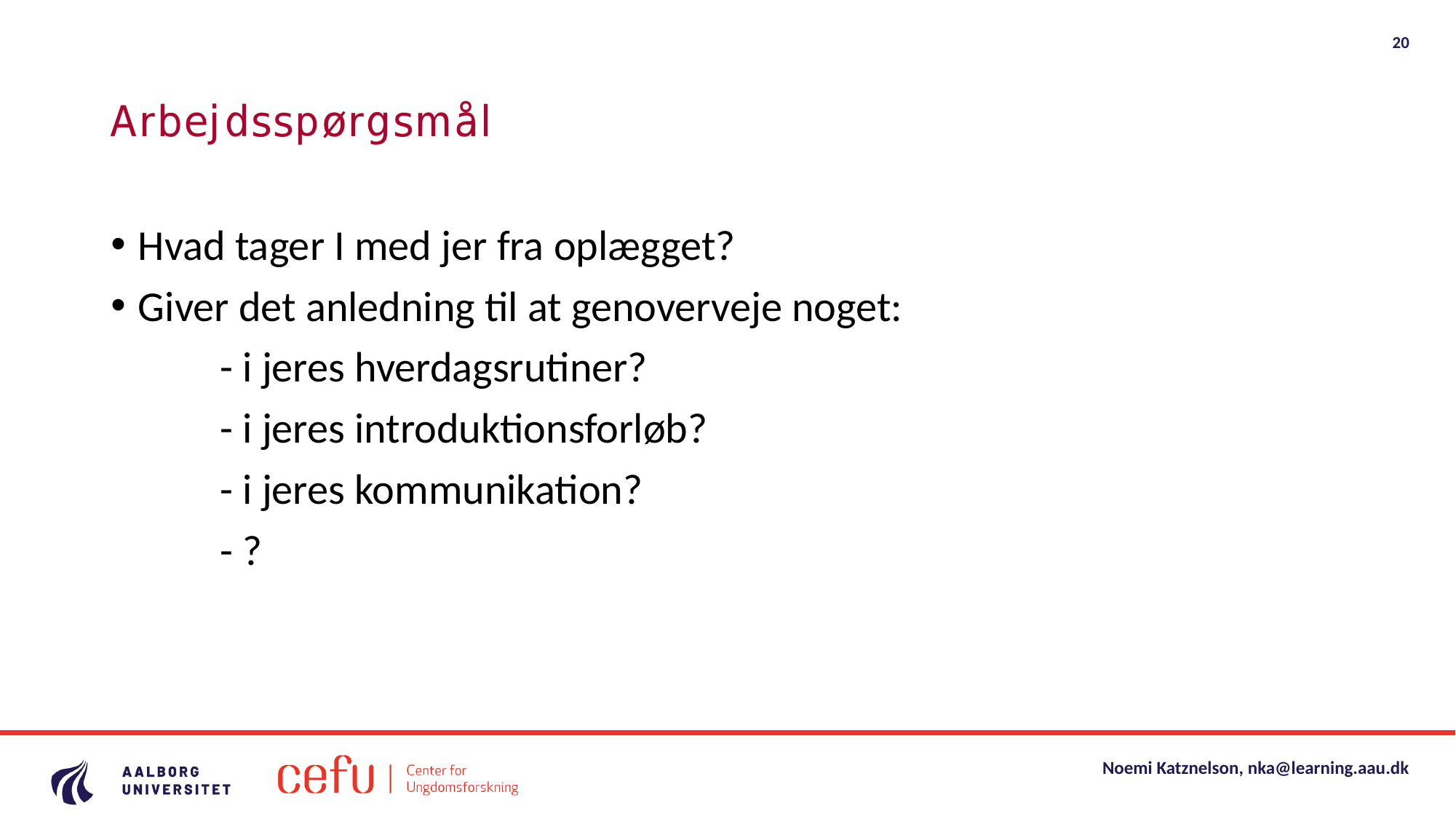

# Arbejdsspørgsmål
Hvad tager I med jer fra oplægget?
Giver det anledning til at genoverveje noget:
	- i jeres hverdagsrutiner?
	- i jeres introduktionsforløb?
	- i jeres kommunikation?
	- ?
Noemi Katznelson, nka@learning.aau.dk